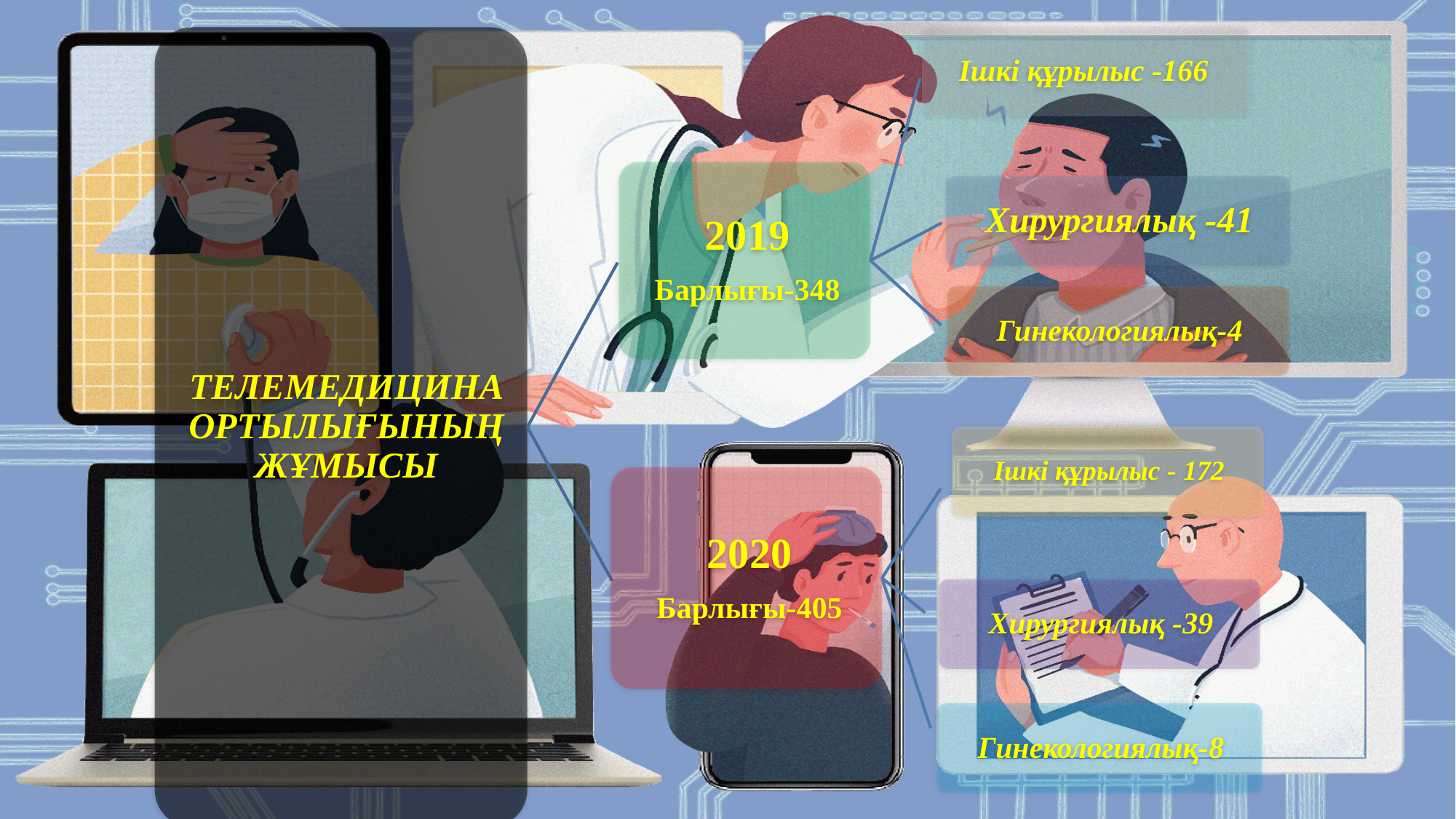

Телемедицина ортылығының жұмысы

2019
Барлығы-348

Ішкі құрылыс -166

Хирургиялық -41

Гинекологиялық-4

2020
Барлығы-405

Ішкі құрылыс - 172

Хирургиялық -39

Гинекологиялық-8